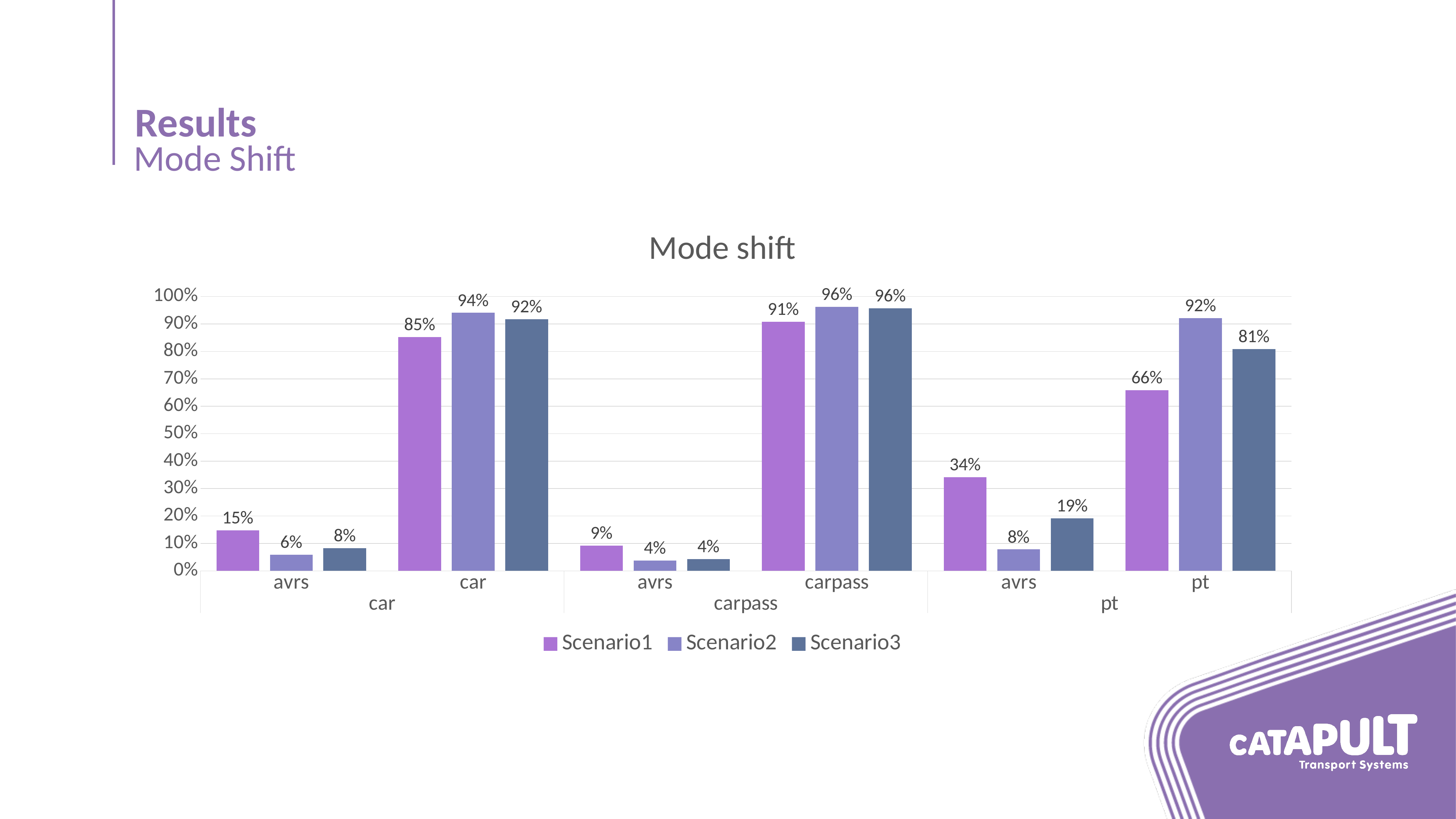

Results
Mode Shift

### Chart: Mode shift

| Category | Scenario1 | Scenario2 | Scenario3 |
|---|---|---|---|
| avrs | 0.14750335871025527 | 0.05928123600537394 | 0.08234437975817287 |
| car | 0.8524966412897448 | 0.9407187639946261 | 0.9176556202418271 |
| avrs | 0.09223437061956827 | 0.03728623493131483 | 0.042612839921502665 |
| carpass | 0.9077656293804317 | 0.9627137650686852 | 0.9573871600784973 |
| avrs | 0.34176160044456794 | 0.07807724367879966 | 0.1913726035009725 |
| pt | 0.6582383995554321 | 0.9219227563212004 | 0.8086273964990275 |